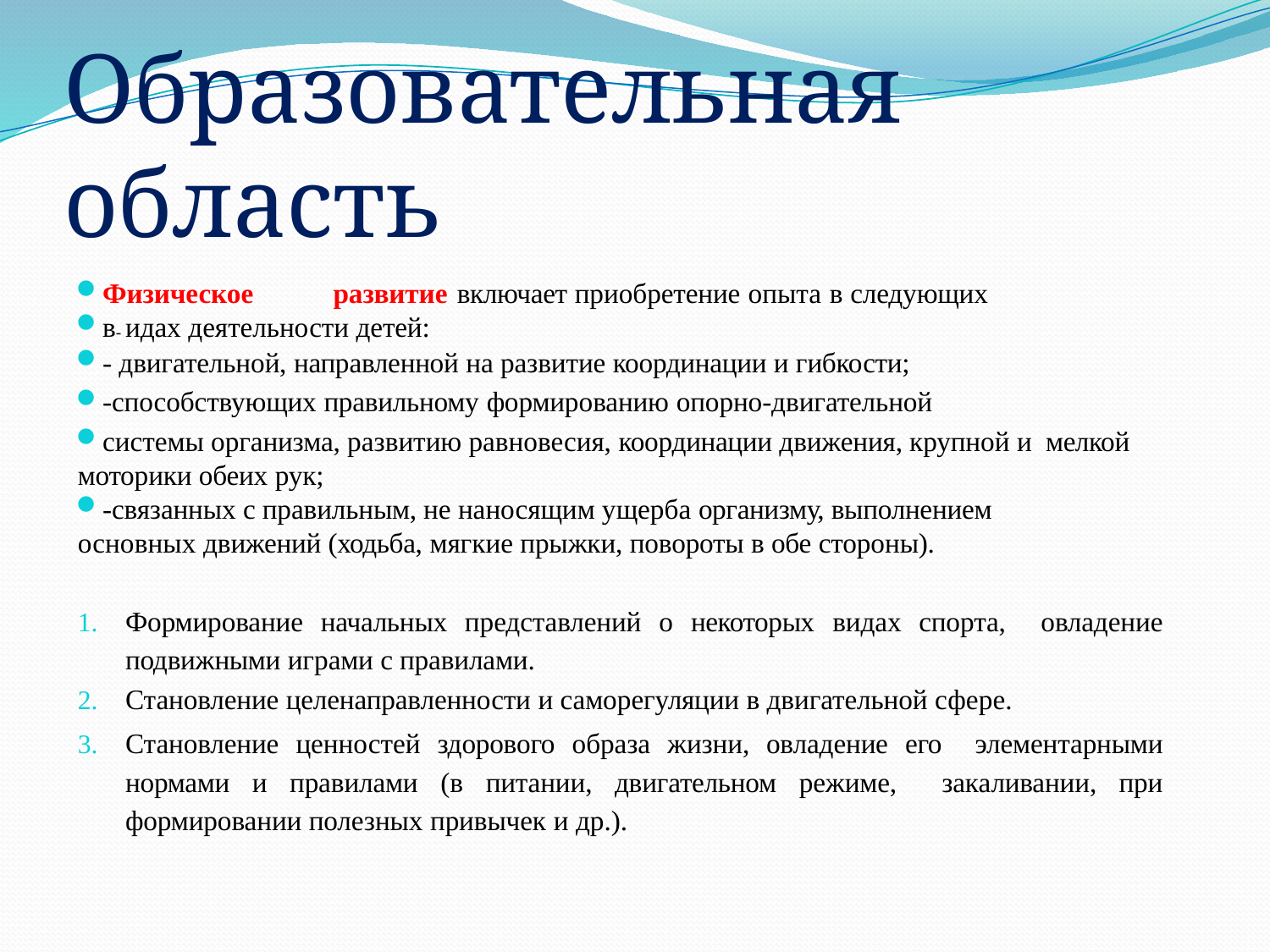

# Образовательная область
Физическое	развитие включает приобретение опыта в следующих
в- идах деятельности детей:
- двигательной, направленной на развитие координации и гибкости;
-способствующих правильному формированию опорно-двигательной
системы организма, развитию равновесия, координации движения, крупной и  мелкой моторики обеих рук;
-связанных с правильным, не наносящим ущерба организму, выполнением  основных движений (ходьба, мягкие прыжки, повороты в обе стороны).

Формирование начальных представлений о некоторых видах спорта,  овладение подвижными играми с правилами.
Становление целенаправленности и саморегуляции в двигательной сфере.
Становление ценностей здорового образа жизни, овладение его  элементарными нормами и правилами (в питании, двигательном режиме,  закаливании, при формировании полезных привычек и др.).